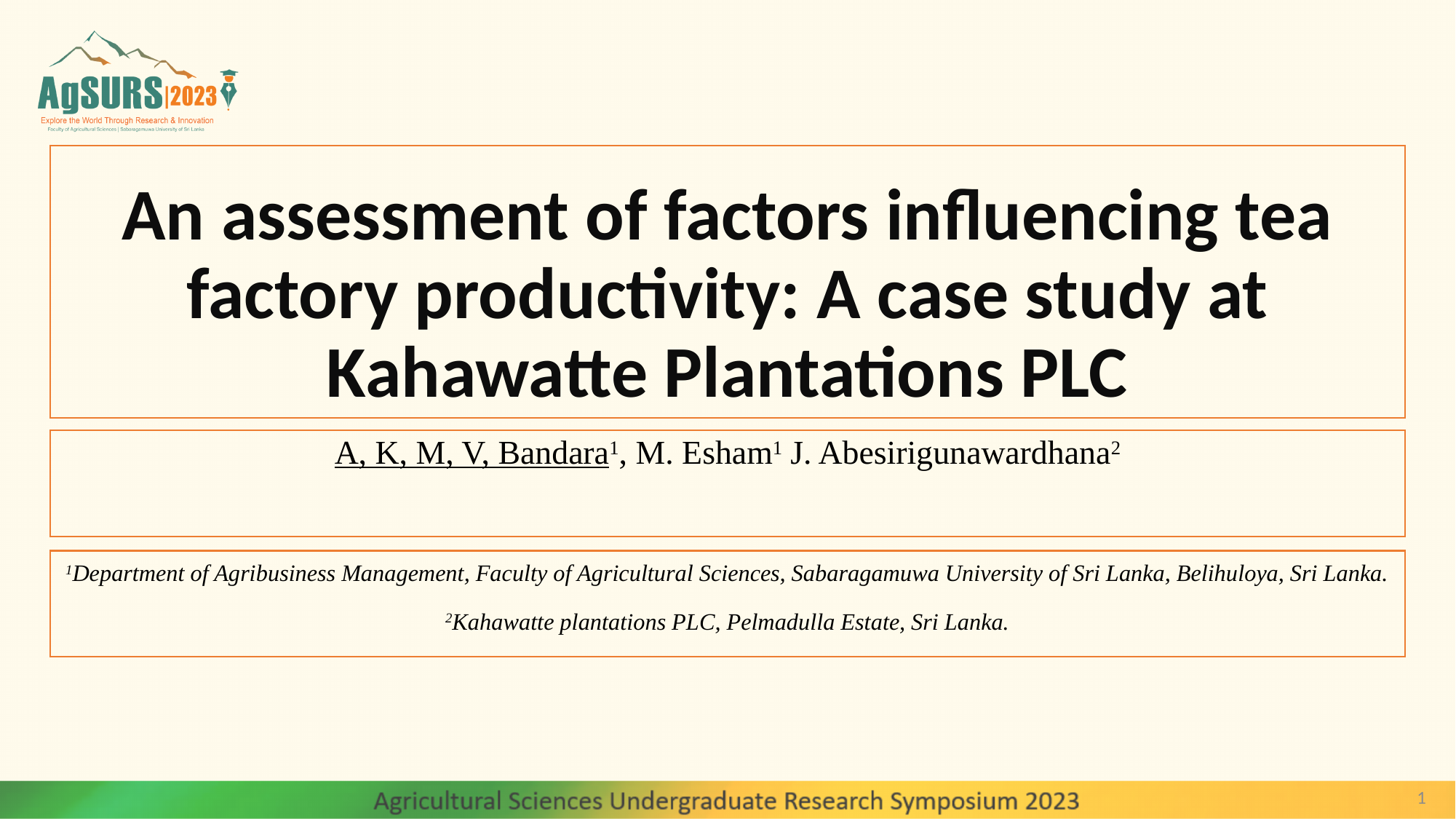

# An assessment of factors influencing tea factory productivity: A case study at Kahawatte Plantations PLC
A, K, M, V, Bandara1, M. Esham1 J. Abesirigunawardhana2
1Department of Agribusiness Management, Faculty of Agricultural Sciences, Sabaragamuwa University of Sri Lanka, Belihuloya, Sri Lanka.
2Kahawatte plantations PLC, Pelmadulla Estate, Sri Lanka.
1